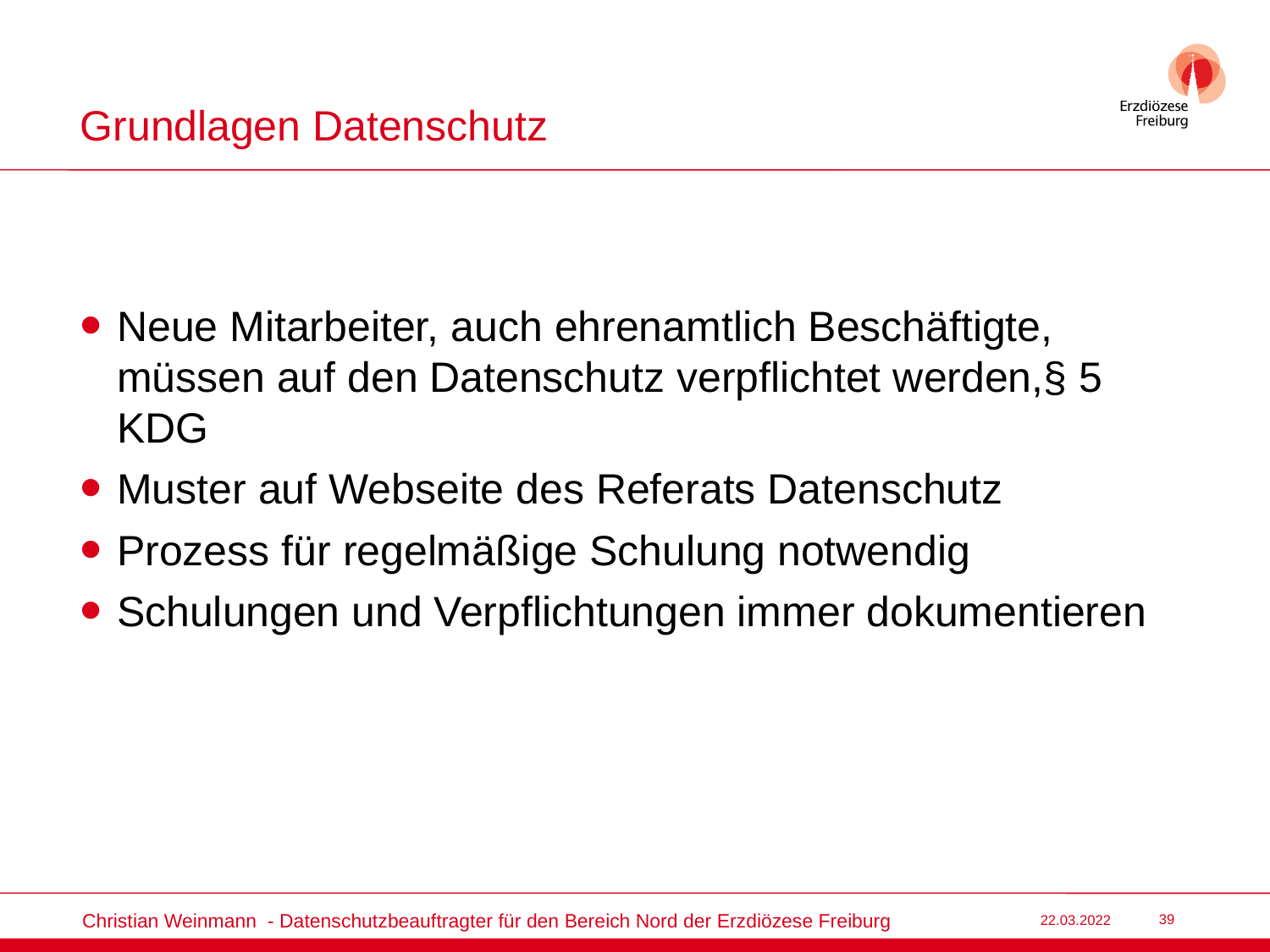

# Grundlagen Datenschutz

Neue Mitarbeiter, auch ehrenamtlich Beschäftigte, müssen auf den Datenschutz verpflichtet werden,§ 5 KDG
Muster auf Webseite des Referats Datenschutz
Prozess für regelmäßige Schulung notwendig
Schulungen und Verpflichtungen immer dokumentieren

Christian Weinmann  - Datenschutzbeauftragter für den Bereich Nord der Erzdiözese Freiburg
22.03.2022